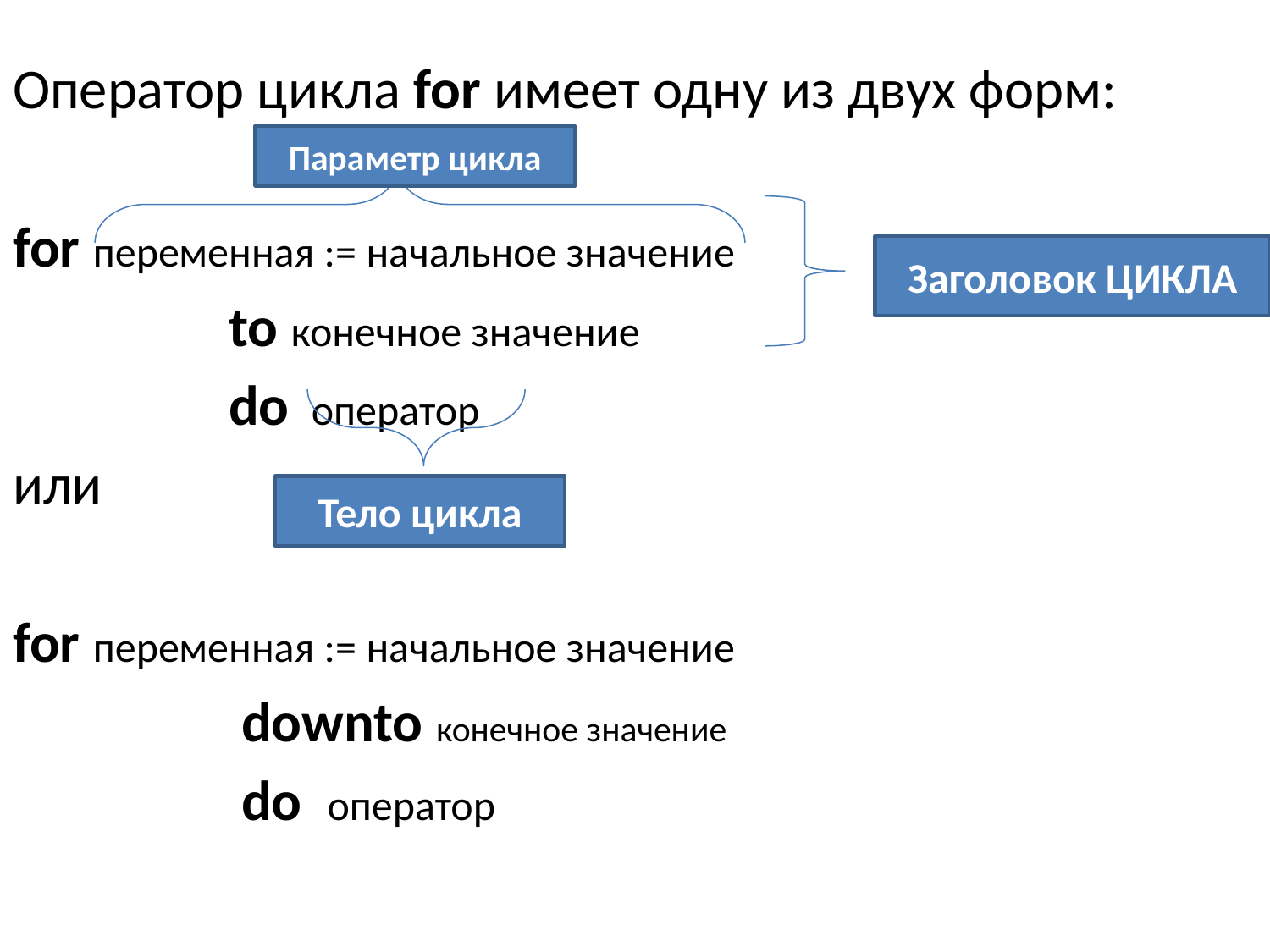

Оператор цикла for имеет одну из двух форм:

for переменная := начальное значение
                 to конечное значение
                 do  оператор
или

for переменная := начальное значение
                  downto конечное значение
                  do  оператор

Параметр цикла

Заголовок ЦИКЛА

Тело цикла